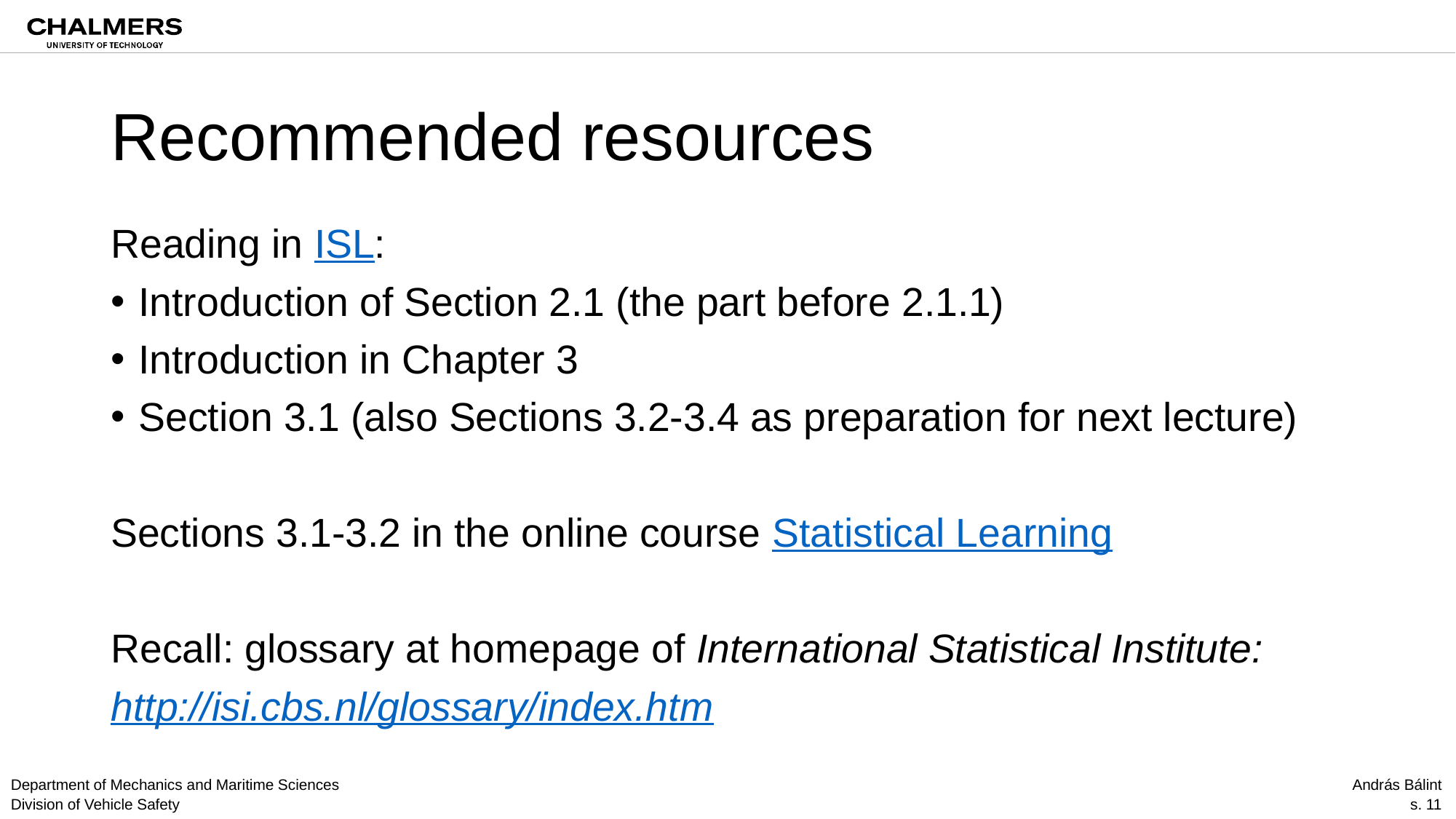

# Recommended resources
Reading in ISL:
Introduction of Section 2.1 (the part before 2.1.1)
Introduction in Chapter 3
Section 3.1 (also Sections 3.2-3.4 as preparation for next lecture)

Sections 3.1-3.2 in the online course Statistical Learning

Recall: glossary at homepage of International Statistical Institute:
http://isi.cbs.nl/glossary/index.htm